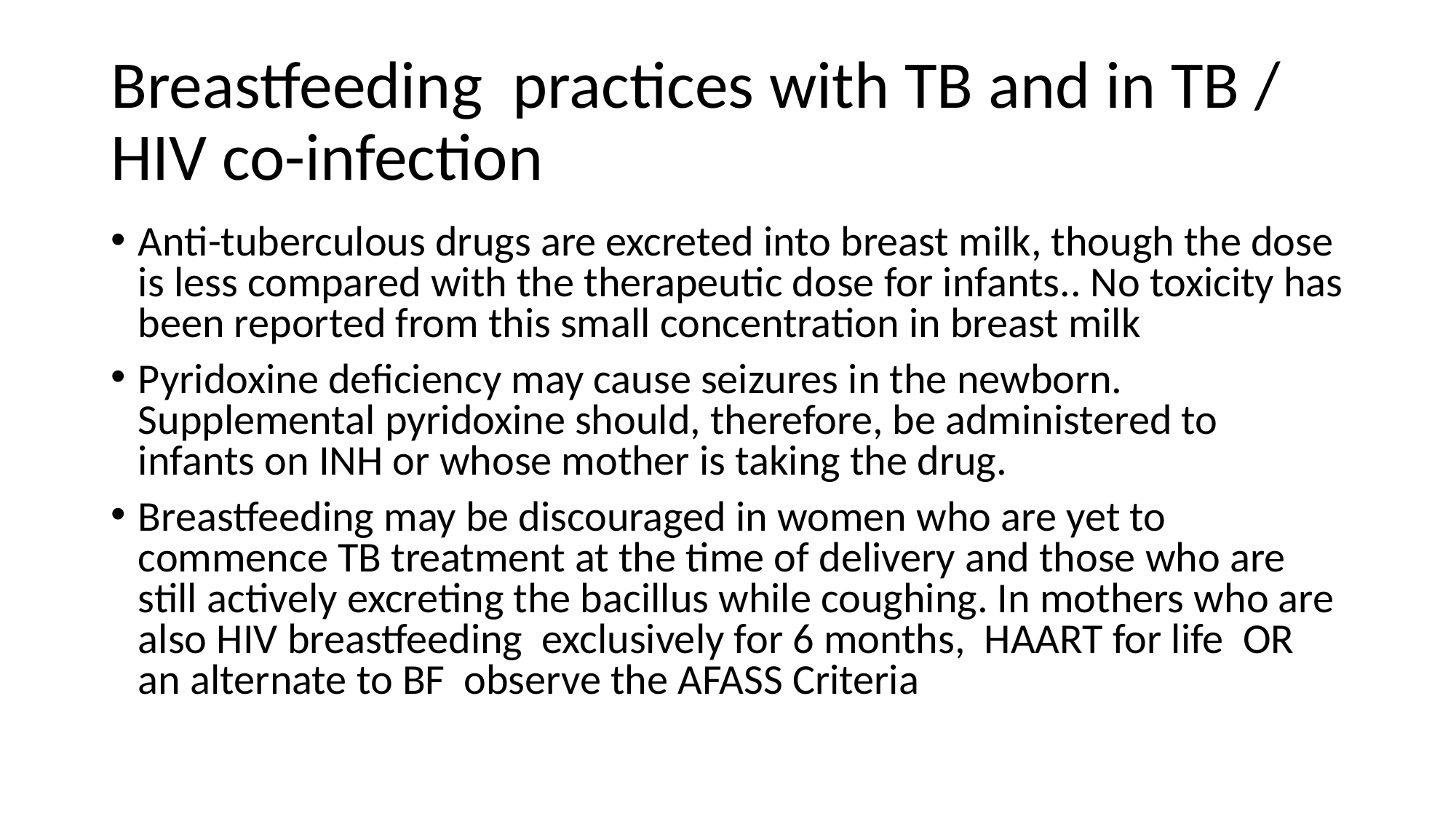

# Breastfeeding  practices with TB and in TB / HIV co-infection
Anti-tuberculous drugs are excreted into breast milk, though the dose is less compared with the therapeutic dose for infants.. No toxicity has been reported from this small concentration in breast milk
Pyridoxine deficiency may cause seizures in the newborn. Supplemental pyridoxine should, therefore, be administered to infants on INH or whose mother is taking the drug.
Breastfeeding may be discouraged in women who are yet to commence TB treatment at the time of delivery and those who are still actively excreting the bacillus while coughing. In mothers who are also HIV breastfeeding  exclusively for 6 months,  HAART for life  OR an alternate to BF  observe the AFASS Criteria